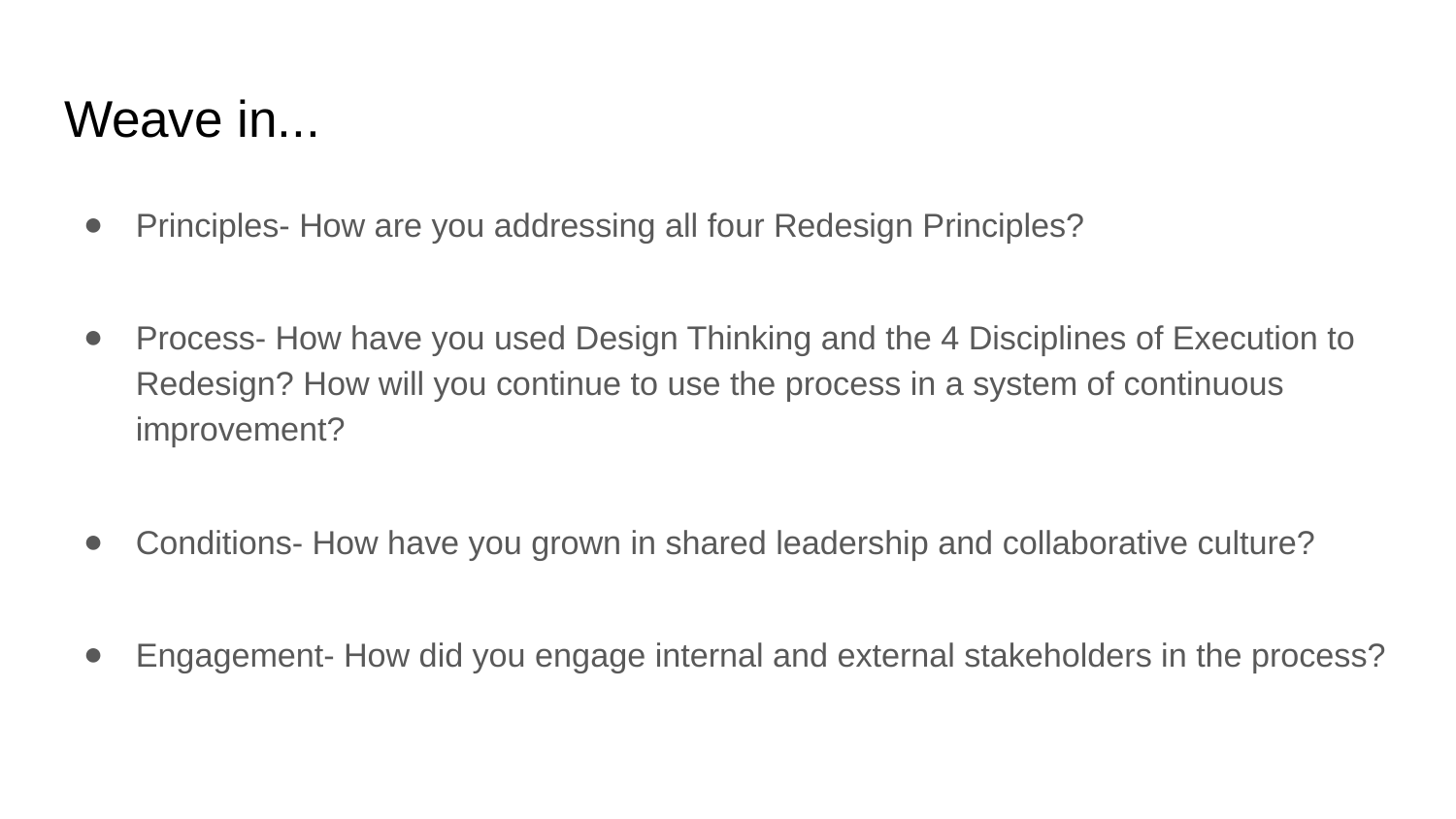

# Weave in...
Principles- How are you addressing all four Redesign Principles?

Process- How have you used Design Thinking and the 4 Disciplines of Execution to Redesign? How will you continue to use the process in a system of continuous improvement?

Conditions- How have you grown in shared leadership and collaborative culture?

Engagement- How did you engage internal and external stakeholders in the process?